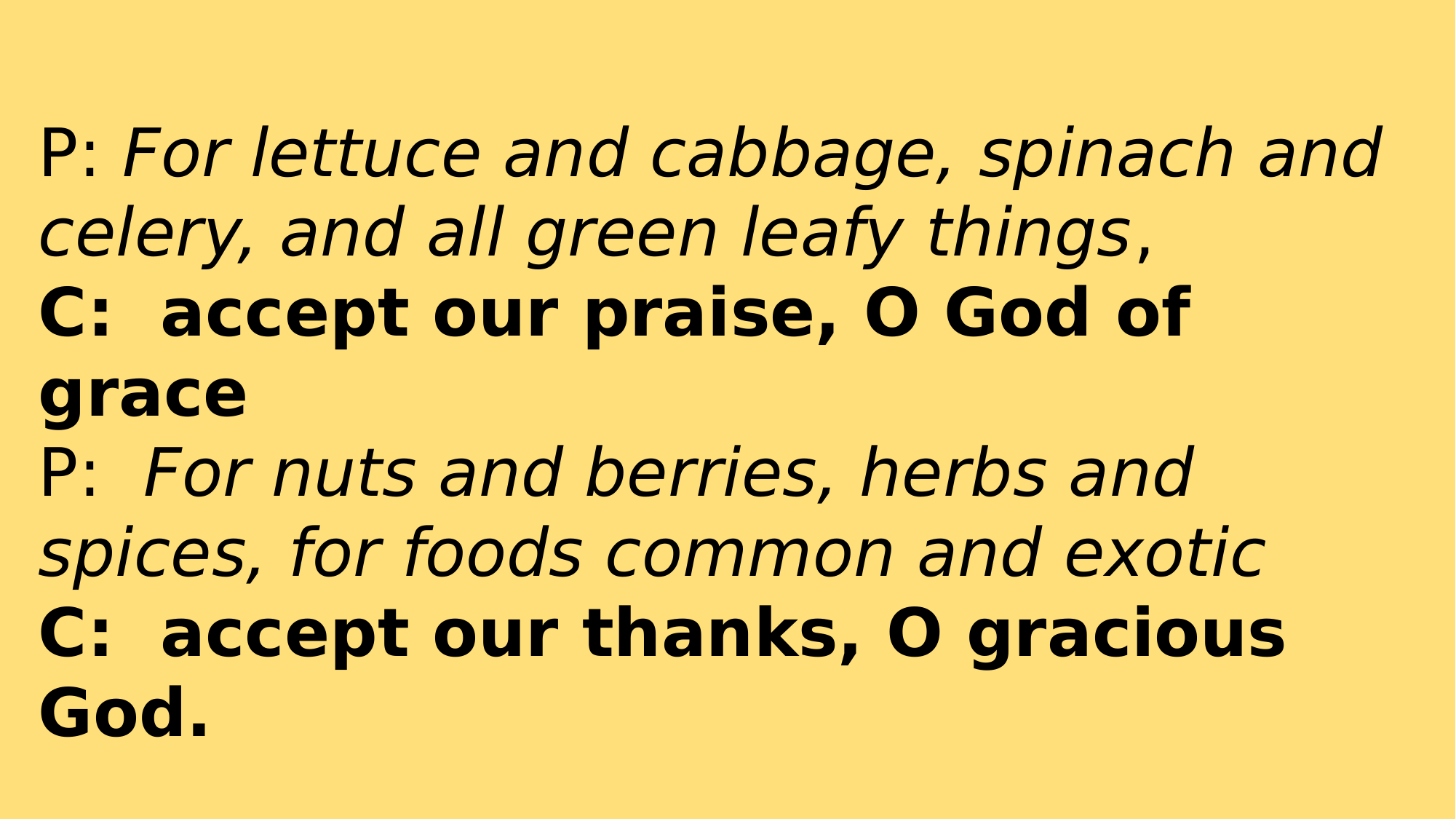

P: For lettuce and cabbage, spinach and celery, and all green leafy things,
C:  accept our praise, O God of grace
P:  For nuts and berries, herbs and spices, for foods common and exotic
C:  accept our thanks, O gracious God.